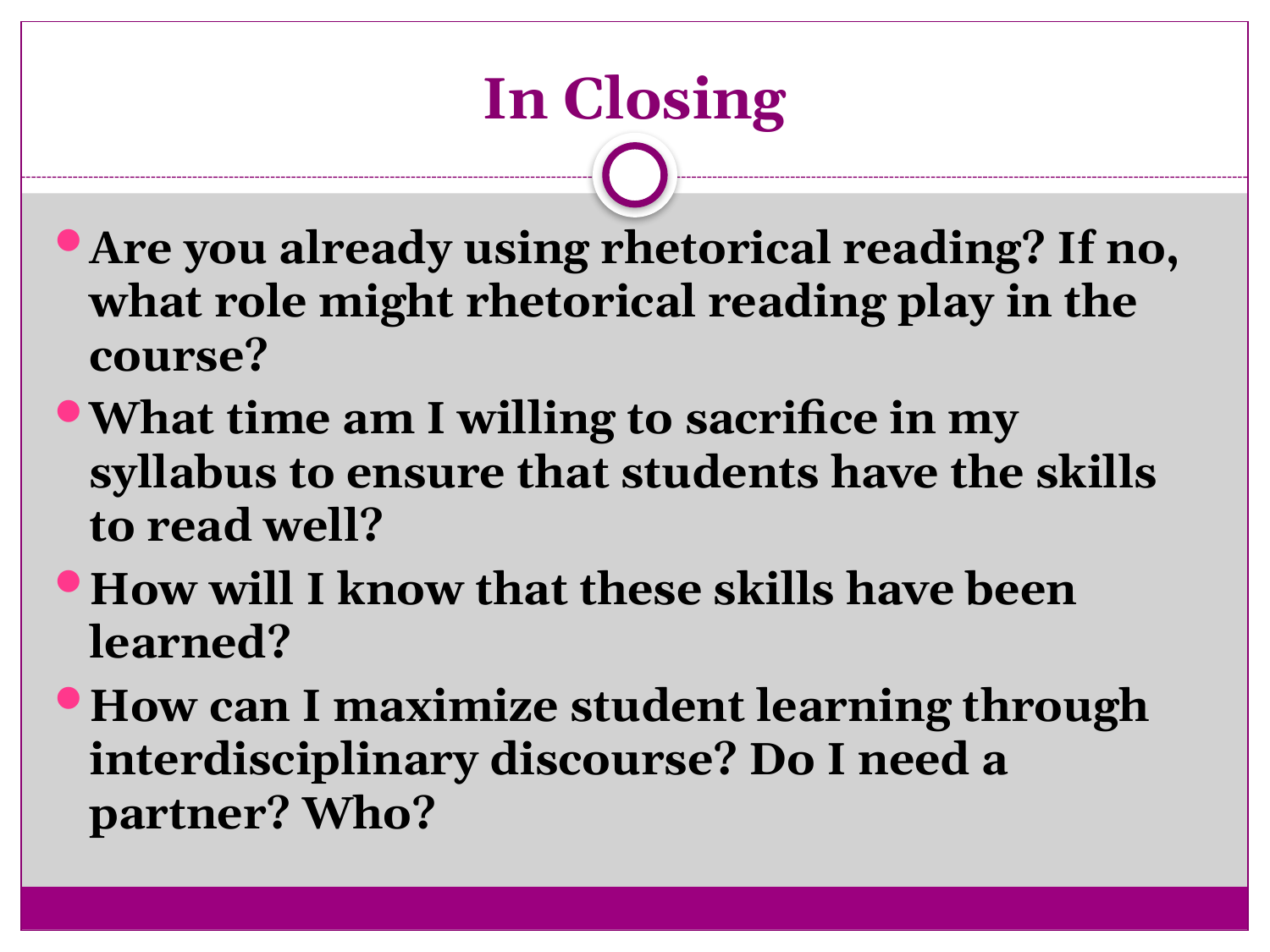

# In Closing
Are you already using rhetorical reading? If no, what role might rhetorical reading play in the course?
What time am I willing to sacrifice in my syllabus to ensure that students have the skills to read well?
How will I know that these skills have been learned?
How can I maximize student learning through interdisciplinary discourse? Do I need a partner? Who?